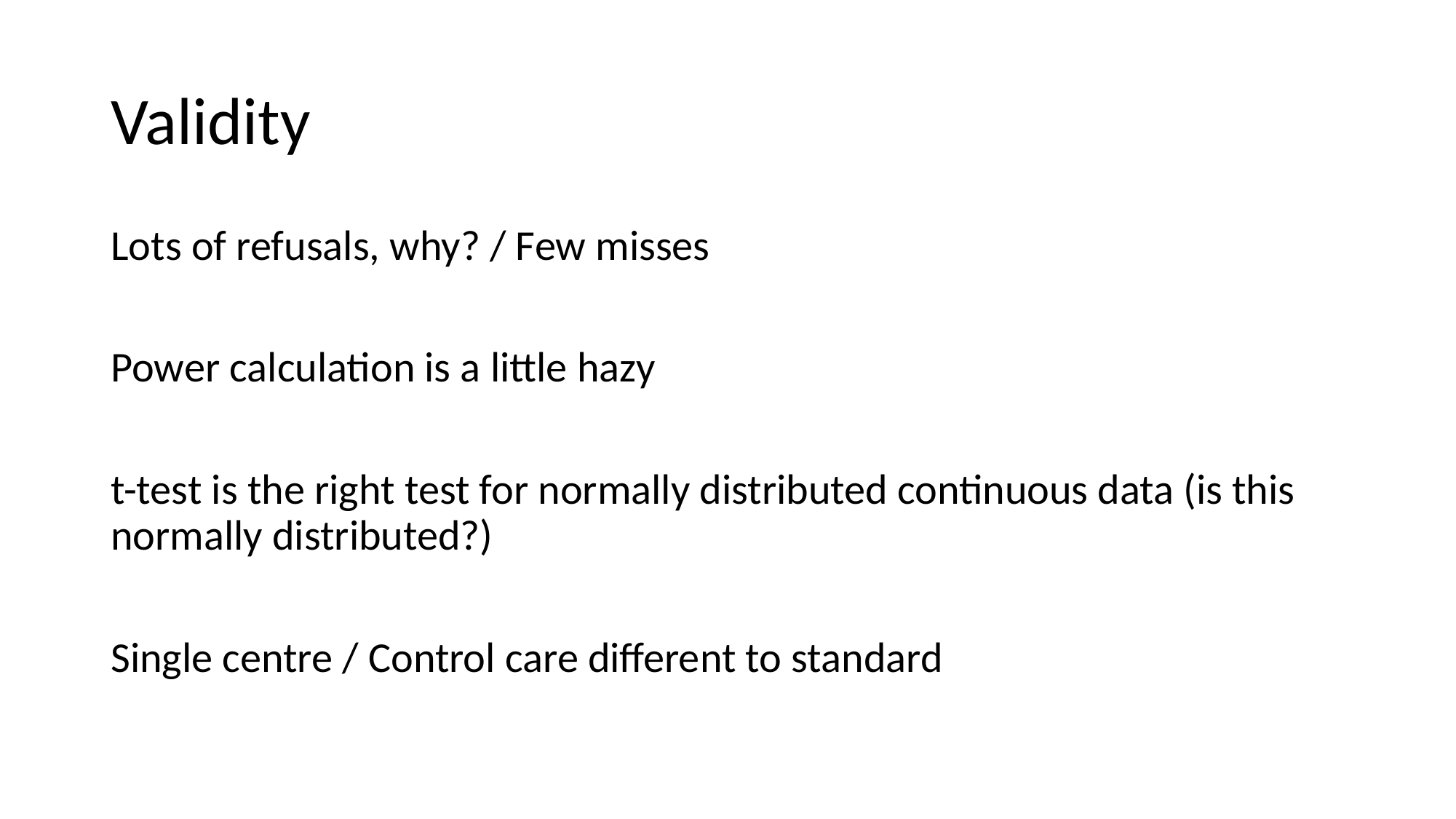

# Validity
Lots of refusals, why? / Few misses

Power calculation is a little hazy

t-test is the right test for normally distributed continuous data (is this normally distributed?)

Single centre / Control care different to standard